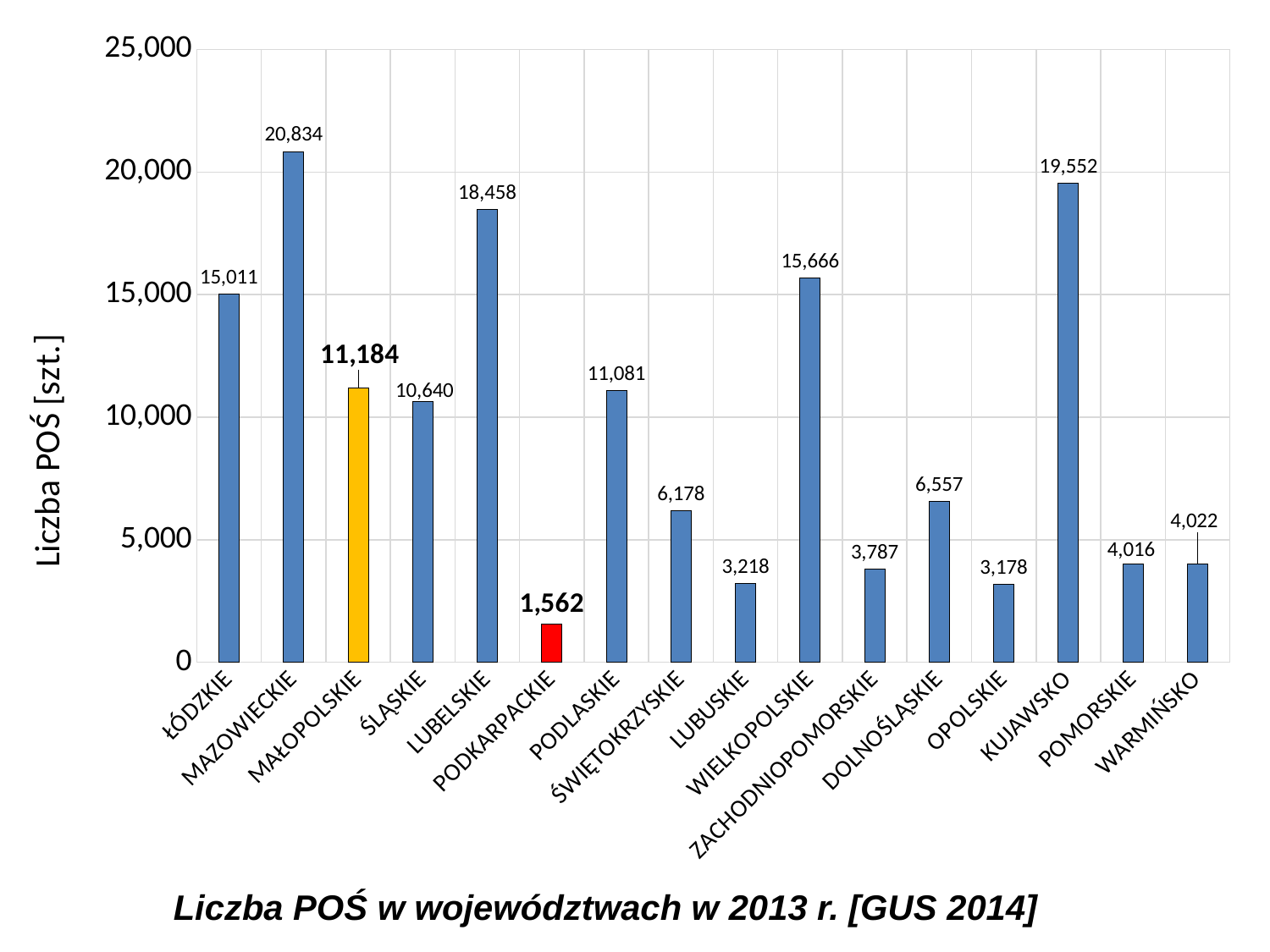

### Chart

| Category |  |
|---|---|
|  ŁÓDZKIE | 15011.0 |
|  MAZOWIECKIE | 20834.0 |
|  MAŁOPOLSKIE | 11184.0 |
|  ŚLĄSKIE | 10640.0 |
|  LUBELSKIE | 18458.0 |
|  PODKARPACKIE | 1562.0 |
|  PODLASKIE | 11081.0 |
|  ŚWIĘTOKRZYSKIE | 6178.0 |
|  LUBUSKIE | 3218.0 |
|  WIELKOPOLSKIE | 15666.0 |
|  ZACHODNIOPOMORSKIE | 3787.0 |
|  DOLNOŚLĄSKIE | 6557.0 |
|  OPOLSKIE | 3178.0 |
|  KUJAWSKO | 19552.0 |
|  POMORSKIE | 4016.0 |
|  WARMIŃSKO | 4022.0 |
Liczba POŚ w województwach w 2013 r. [GUS 2014]